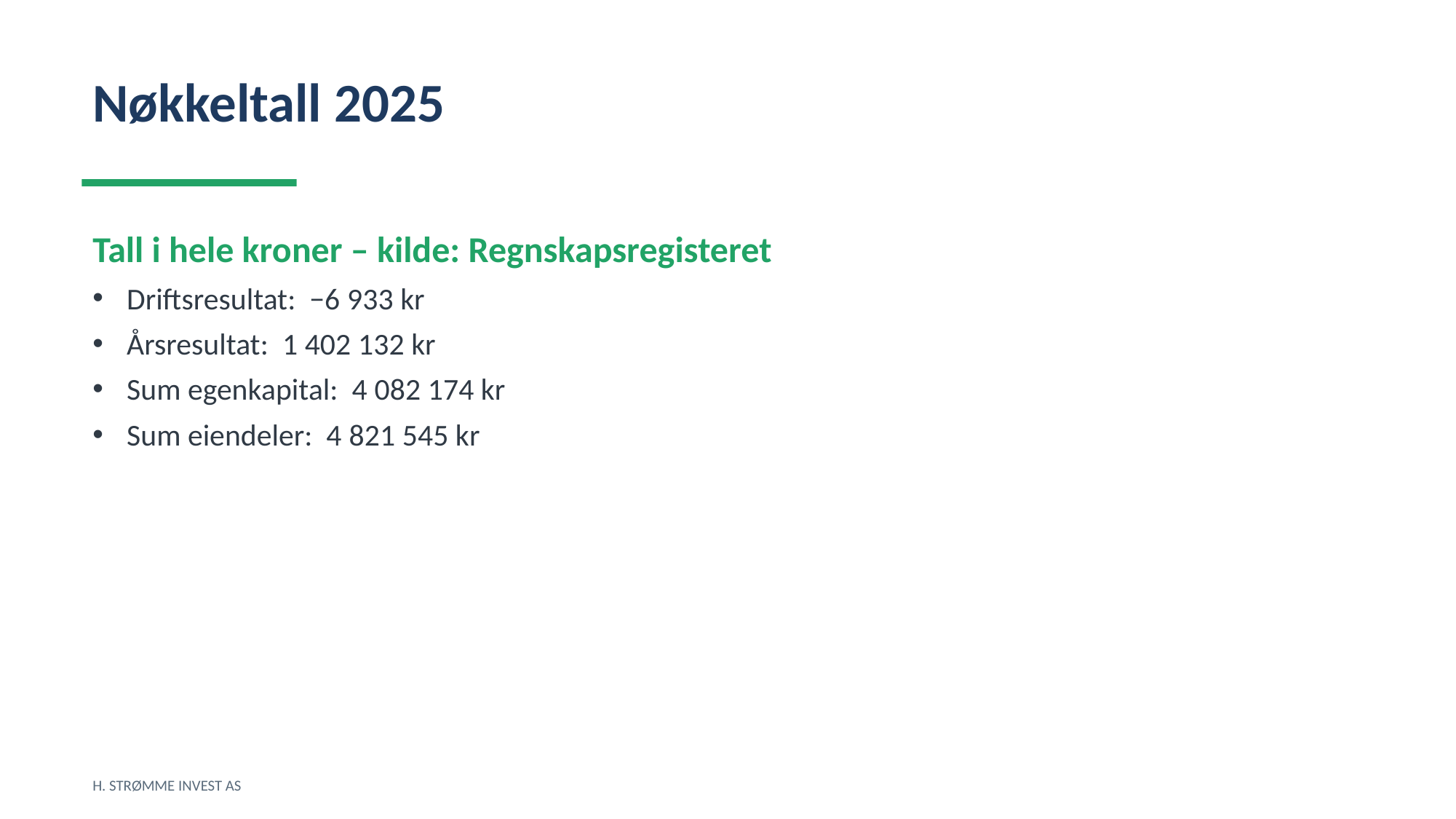

Nøkkeltall 2025

Tall i hele kroner – kilde: Regnskapsregisteret
Driftsresultat:  −6 933 kr
Årsresultat:  1 402 132 kr
Sum egenkapital:  4 082 174 kr
Sum eiendeler:  4 821 545 kr
H. STRØMME INVEST AS